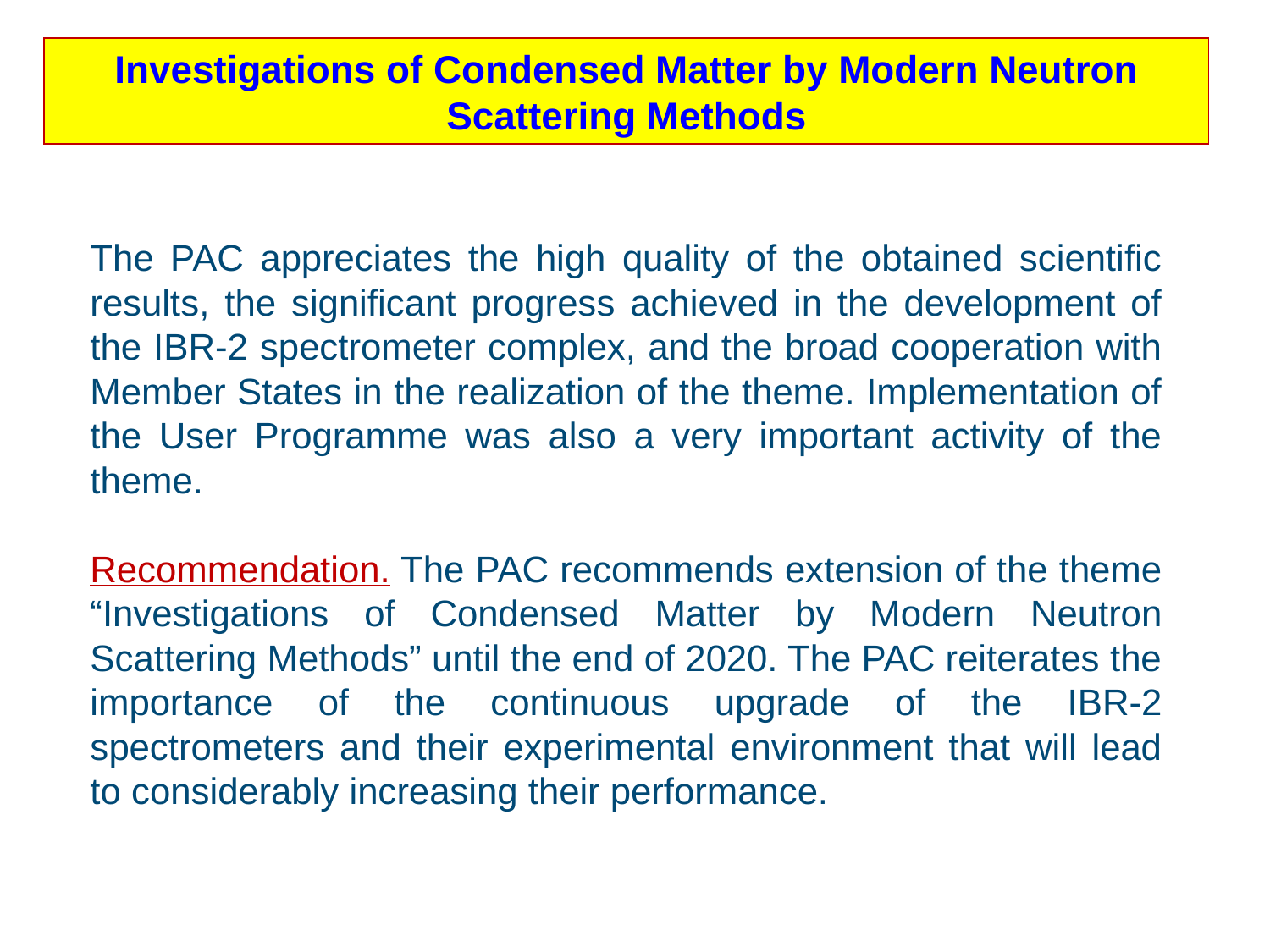

Investigations of Condensed Matter by Modern Neutron Scattering Methods
The PAC appreciates the high quality of the obtained scientific results, the significant progress achieved in the development of the IBR-2 spectrometer complex, and the broad cooperation with Member States in the realization of the theme. Implementation of the User Programme was also a very important activity of the theme.

Recommendation. The PAC recommends extension of the theme “Investigations of Condensed Matter by Modern Neutron Scattering Methods” until the end of 2020. The PAC reiterates the importance of the continuous upgrade of the IBR-2 spectrometers and their experimental environment that will lead to considerably increasing their performance.